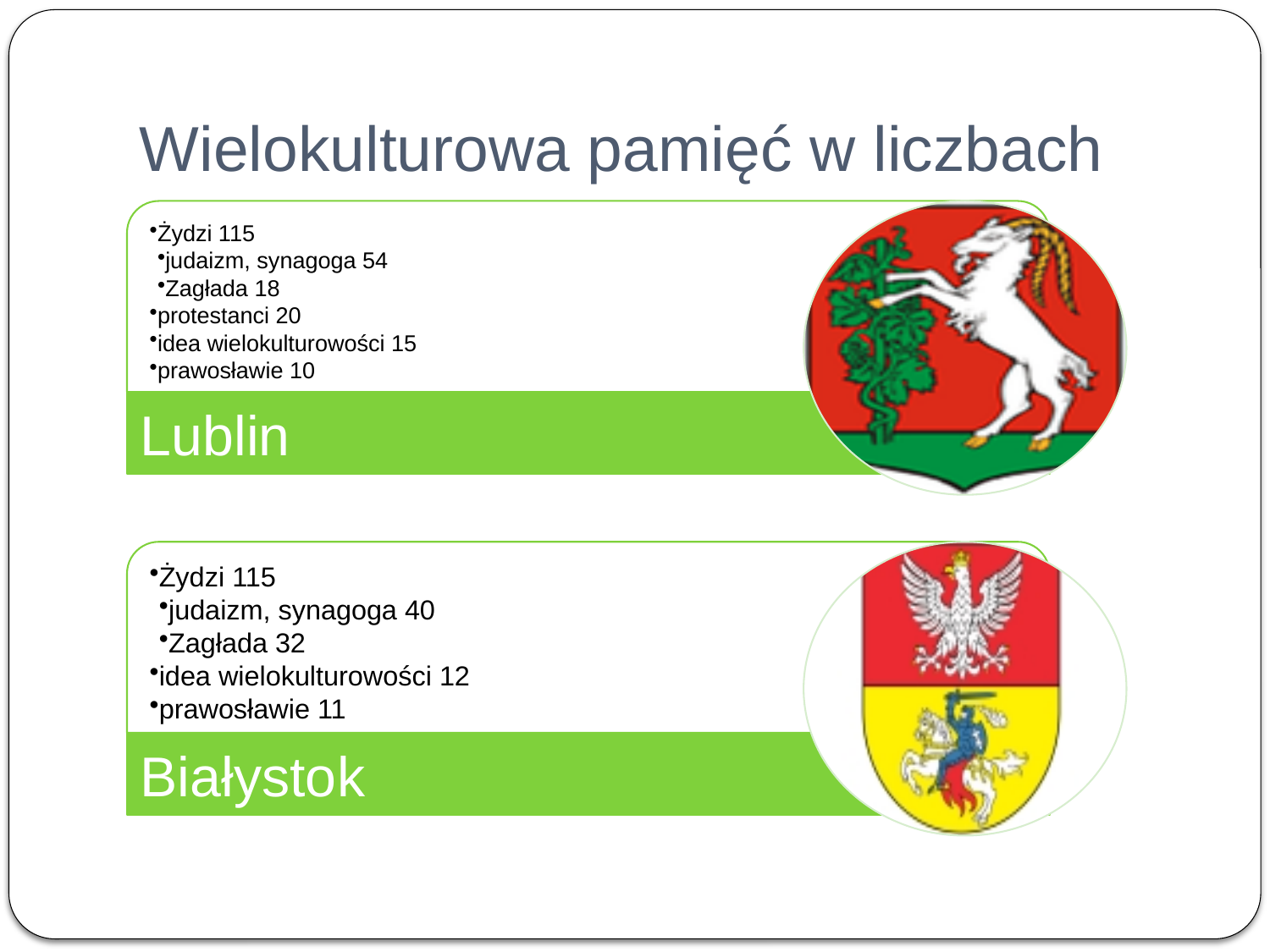

# Wielokulturowa pamięć w liczbach
Lublin
Białystok
Żydzi 115
judaizm, synagoga 54
protestanci 20
Zagłada 18
prawosławie 10
Żydzi 115
judaizm, synagoga 40
Zagłada 32
prawosławie 11
idea wielokulturowości 15
idea wielokulturowości 12